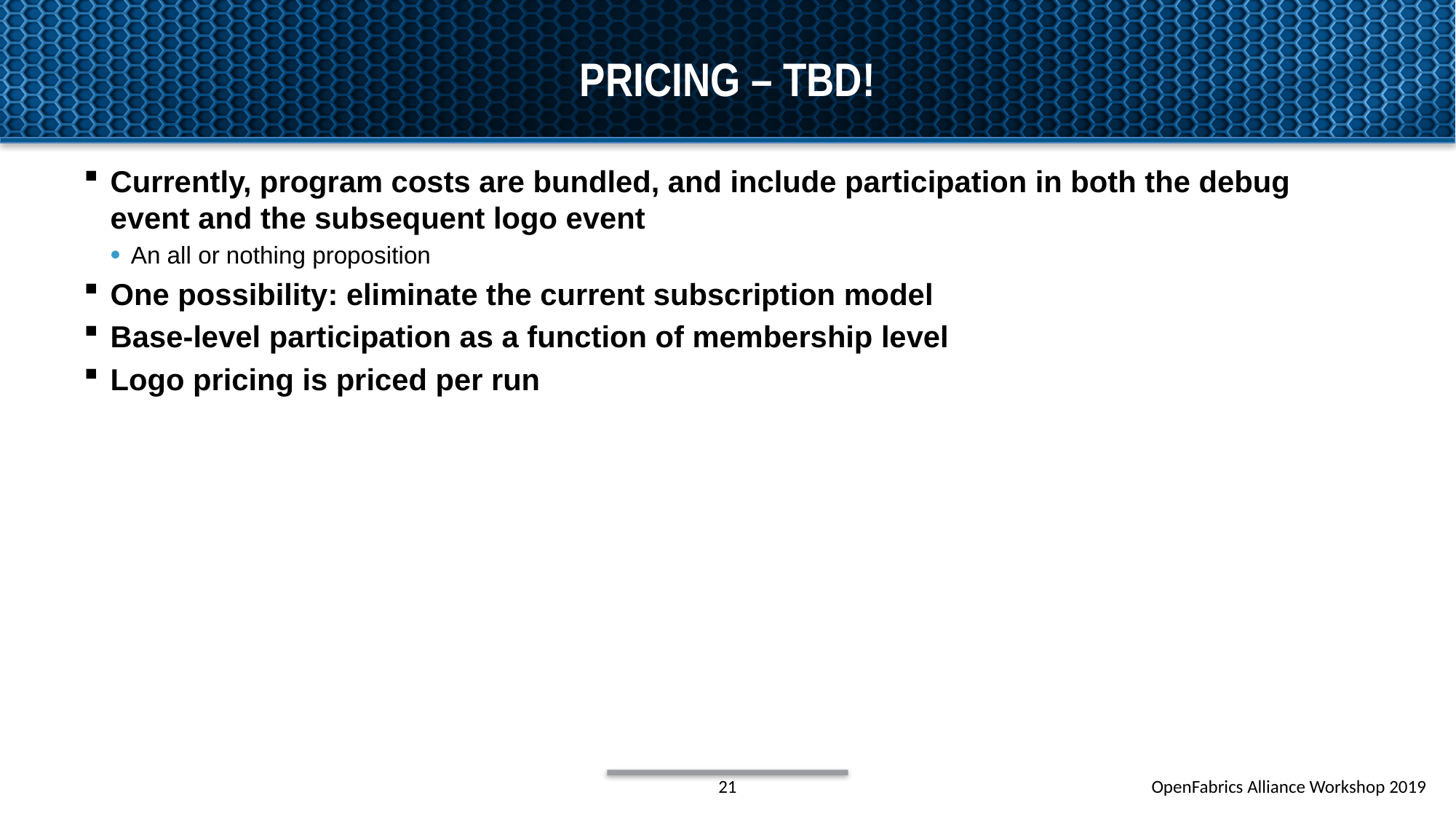

# pricing – tbd!
Currently, program costs are bundled, and include participation in both the debug event and the subsequent logo event
An all or nothing proposition
One possibility: eliminate the current subscription model
Base-level participation as a function of membership level
Logo pricing is priced per run
21
OpenFabrics Alliance Workshop 2019